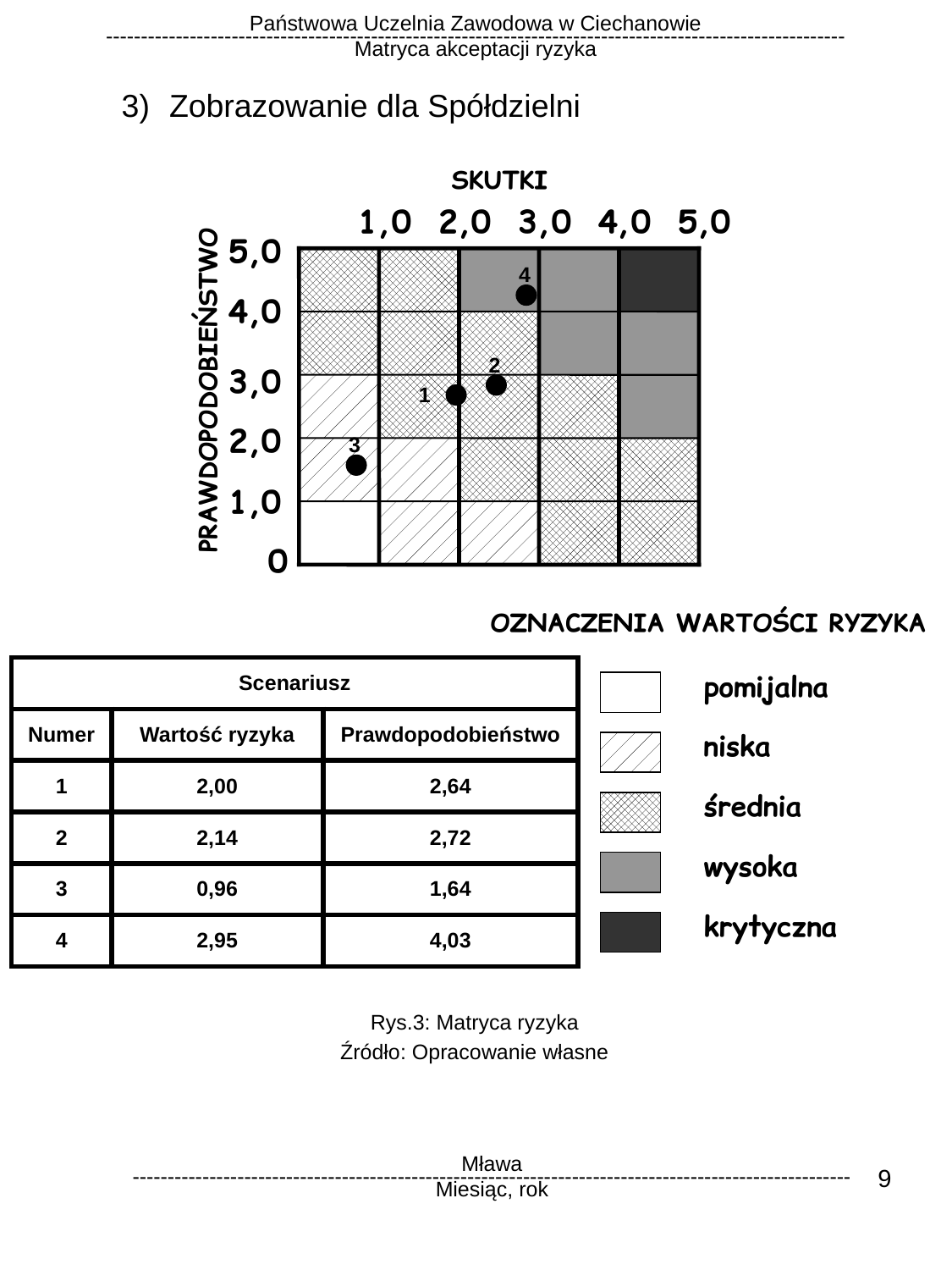

Państwowa Uczelnia Zawodowa w Ciechanowie
----------------------------------------------------------------------------------------------------------
Matryca akceptacji ryzyka
Zobrazowanie dla Spółdzielni
SKUTKI
1,0
2,0
3,0
4,0
5,0
5,0

4

4,0

2

3,0
PRAWDOPODOBIEŃSTWO

1

2,0
3

1,0

0

OZNACZENIA WARTOŚCI RYZYKA
| Scenariusz |  |  |
| --- | --- | --- |
| Numer | Wartość ryzyka | Prawdopodobieństwo |
| 1 | 2,00 | 2,64 |
| 2 | 2,14 | 2,72 |
| 3 | 0,96 | 1,64 |
| 4 | 2,95 | 4,03 |
pomijalna

niska

średnia

wysoka

krytyczna

Rys.3: Matryca ryzyka
Źródło: Opracowanie własne
Mława
-------------------------------------------------------------------------------------------------------
Miesiąc, rok
9